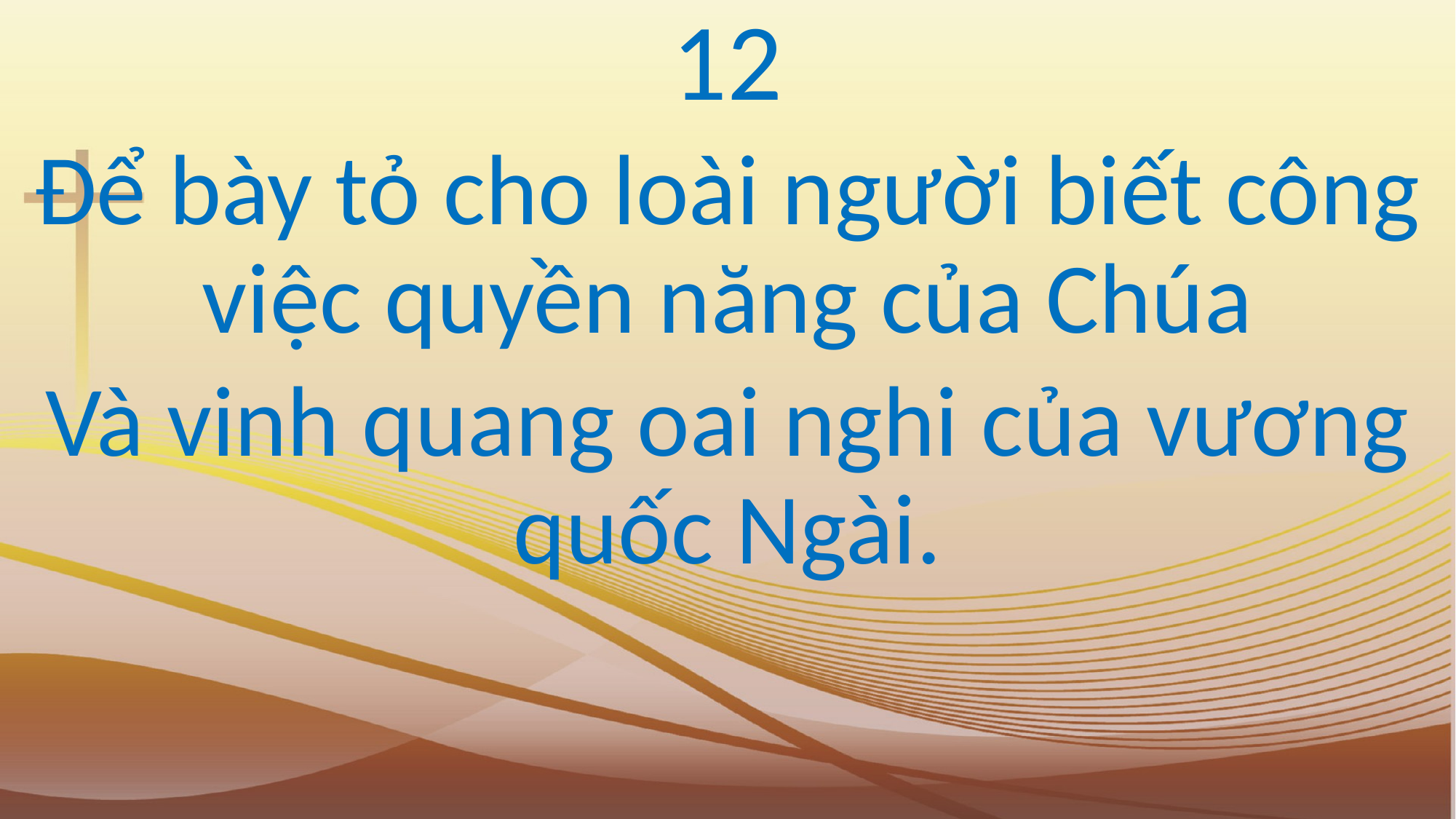

12
Để bày tỏ cho loài người biết công việc quyền năng của Chúa
Và vinh quang oai nghi của vương quốc Ngài.